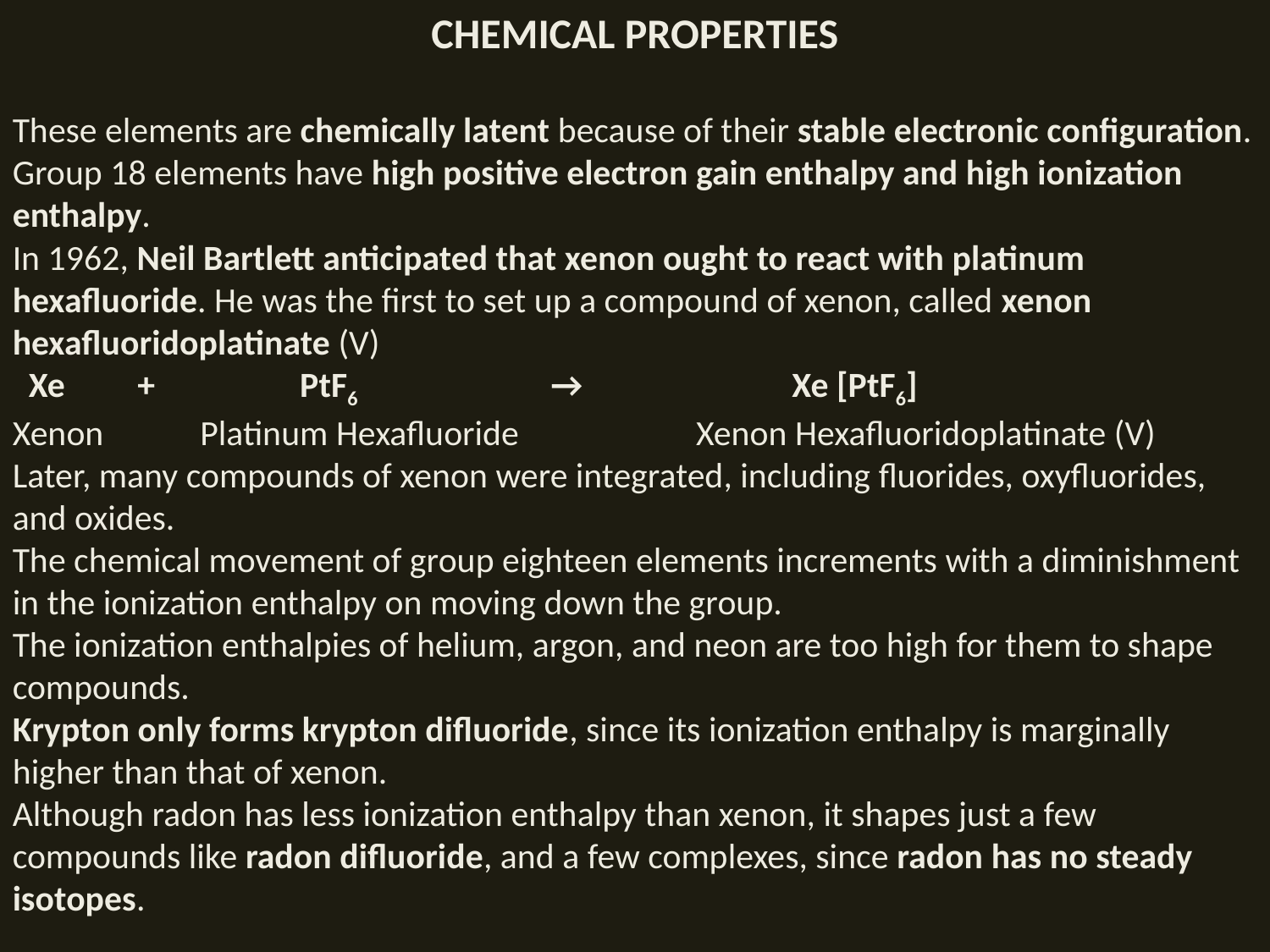

CHEMICAL PROPERTIES

These elements are chemically latent because of their stable electronic configuration.
Group 18 elements have high positive electron gain enthalpy and high ionization enthalpy.
In 1962, Neil Bartlett anticipated that xenon ought to react with platinum hexafluoride. He was the first to set up a compound of xenon, called xenon hexafluoridoplatinate (V)
  Xe         +                  PtF6                        →                          Xe [PtF6]
Xenon            Platinum Hexafluoride                      Xenon Hexafluoridoplatinate (V)
Later, many compounds of xenon were integrated, including fluorides, oxyfluorides, and oxides.
The chemical movement of group eighteen elements increments with a diminishment in the ionization enthalpy on moving down the group.
The ionization enthalpies of helium, argon, and neon are too high for them to shape compounds.
Krypton only forms krypton difluoride, since its ionization enthalpy is marginally higher than that of xenon.
Although radon has less ionization enthalpy than xenon, it shapes just a few compounds like radon difluoride, and a few complexes, since radon has no steady isotopes.